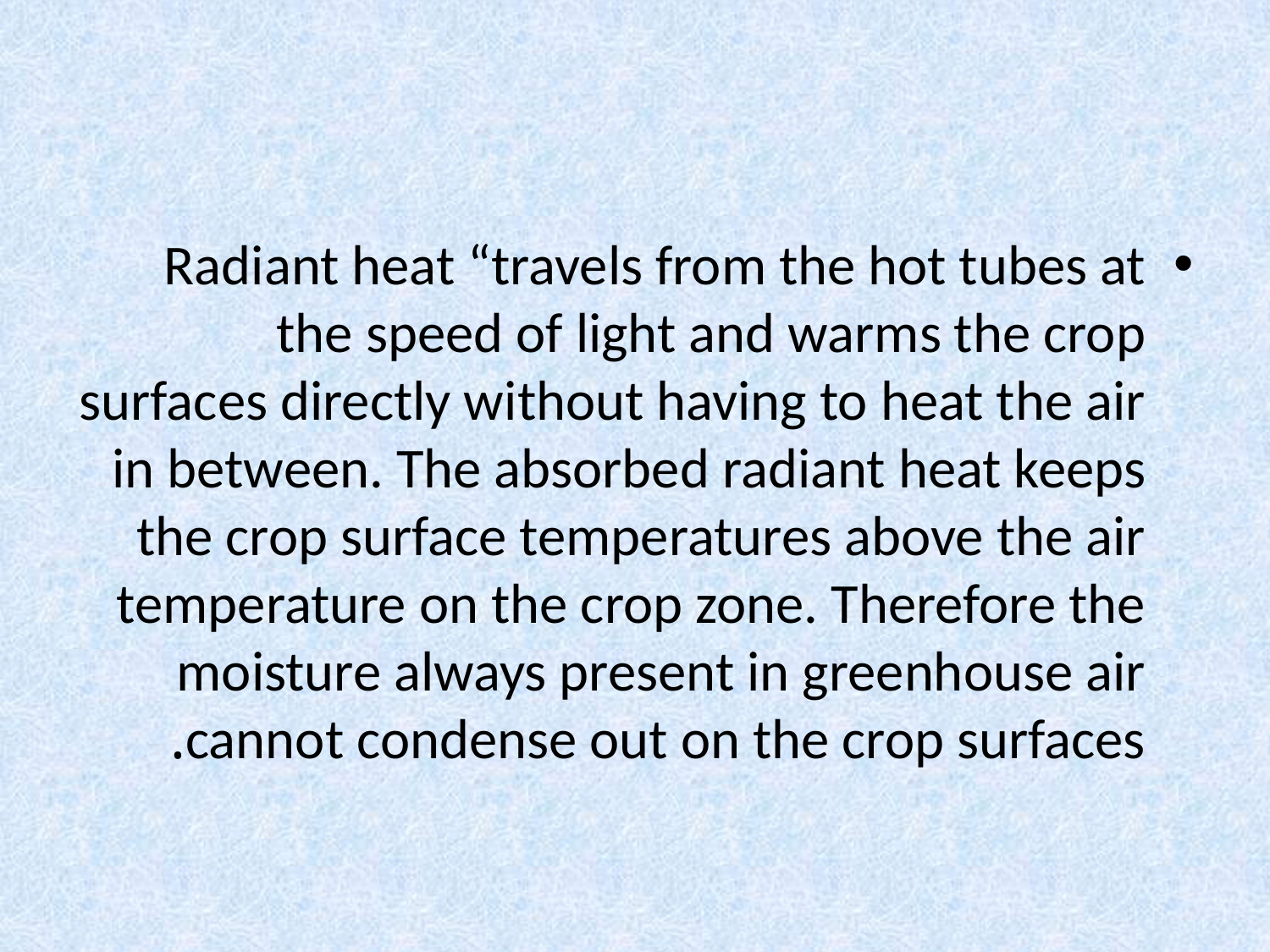

#
Radiant heat “travels from the hot tubes at the speed of light and warms the crop surfaces directly without having to heat the air in between. The absorbed radiant heat keeps the crop surface temperatures above the air temperature on the crop zone. Therefore the moisture always present in greenhouse air cannot condense out on the crop surfaces.